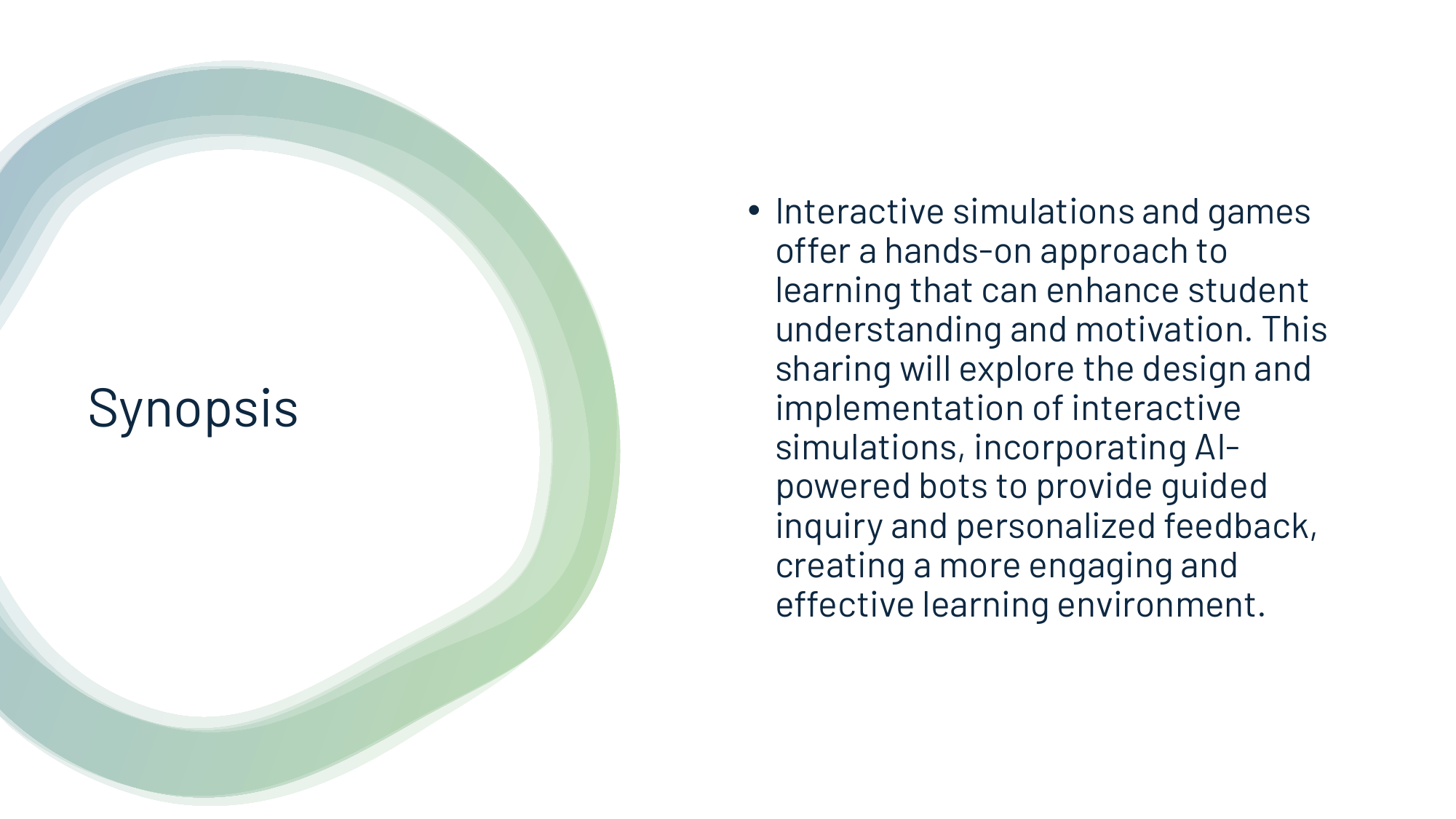

Interactive simulations and games offer a hands-on approach to learning that can enhance student understanding and motivation. This sharing will explore the design and implementation of interactive simulations, incorporating AI-powered bots to provide guided inquiry and personalized feedback, creating a more engaging and effective learning environment.
# Synopsis
2